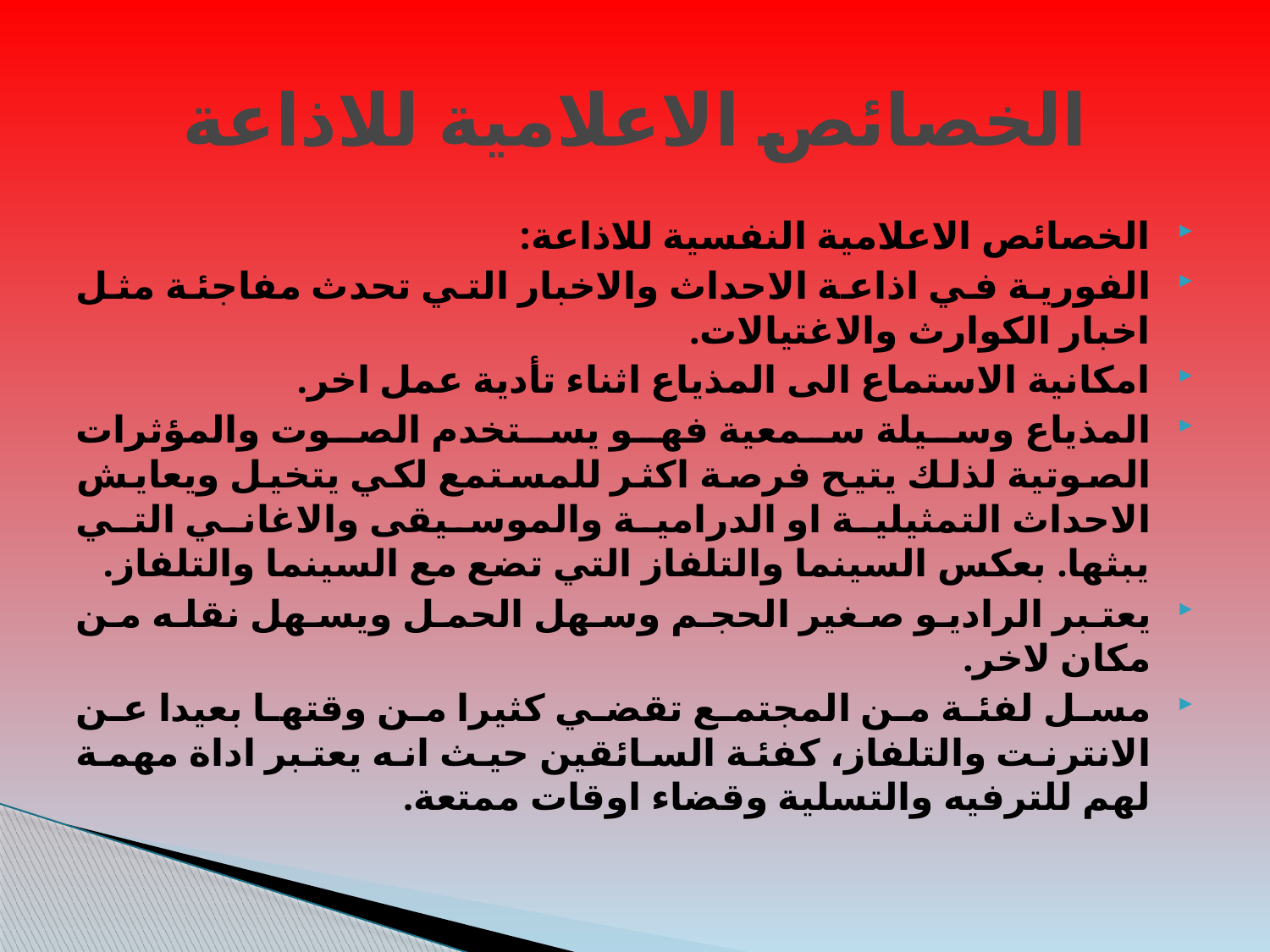

# الخصائص الاعلامية للاذاعة
الخصائص الاعلامية النفسية للاذاعة:
الفورية في اذاعة الاحداث والاخبار التي تحدث مفاجئة مثل اخبار الكوارث والاغتيالات.
امكانية الاستماع الى المذياع اثناء تأدية عمل اخر.
المذياع وسيلة سمعية فهو يستخدم الصوت والمؤثرات الصوتية لذلك يتيح فرصة اكثر للمستمع لكي يتخيل ويعايش الاحداث التمثيلية او الدرامية والموسيقى والاغاني التي يبثها. بعكس السينما والتلفاز التي تضع مع السينما والتلفاز.
يعتبر الراديو صغير الحجم وسهل الحمل ويسهل نقله من مكان لاخر.
مسل لفئة من المجتمع تقضي كثيرا من وقتها بعيدا عن الانترنت والتلفاز، كفئة السائقين حيث انه يعتبر اداة مهمة لهم للترفيه والتسلية وقضاء اوقات ممتعة.